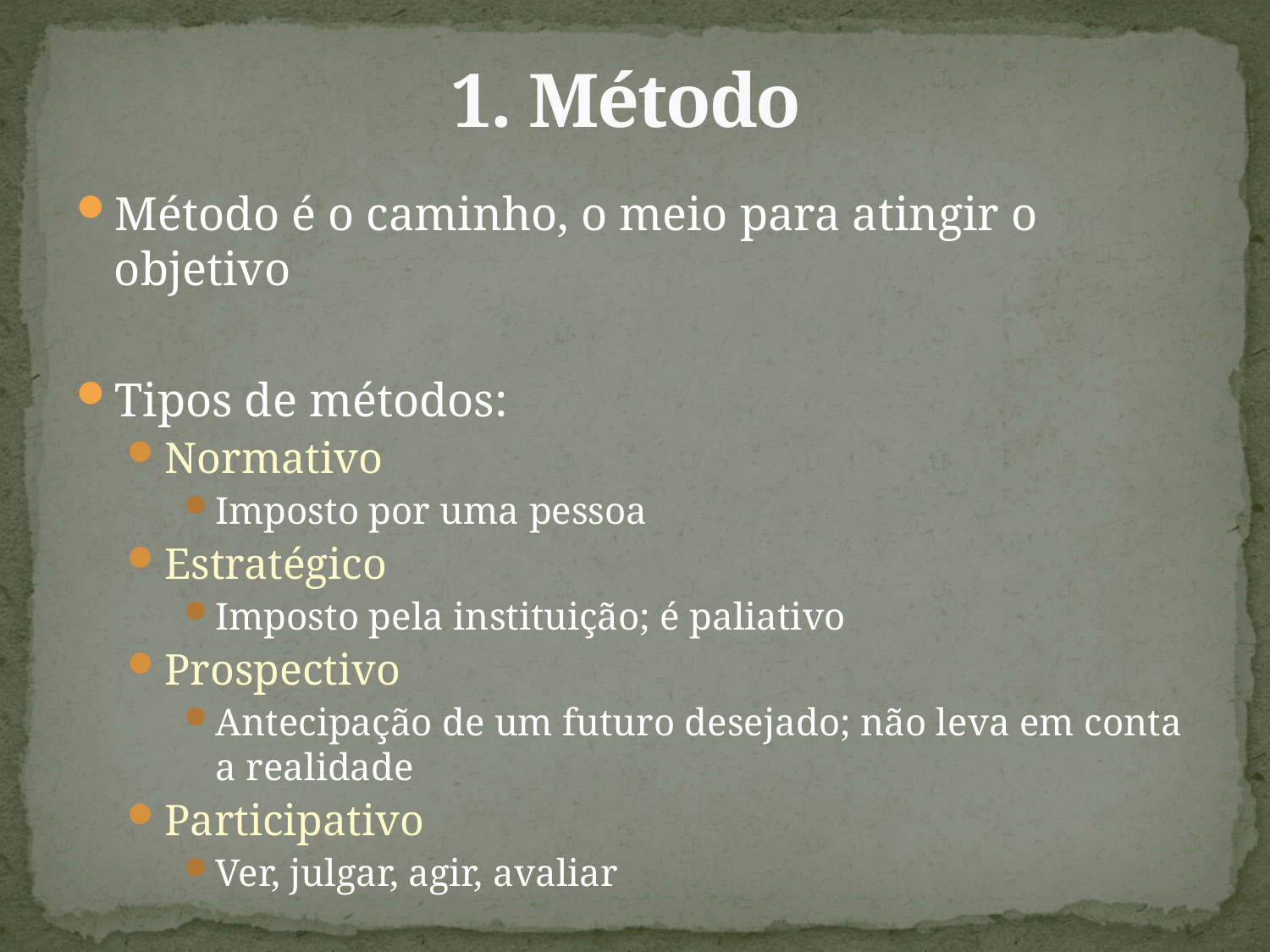

# 1. Método
Método é o caminho, o meio para atingir o objetivo

Tipos de métodos:
Normativo
Imposto por uma pessoa
Estratégico
Imposto pela instituição; é paliativo
Prospectivo
Antecipação de um futuro desejado; não leva em conta a realidade
Participativo
Ver, julgar, agir, avaliar